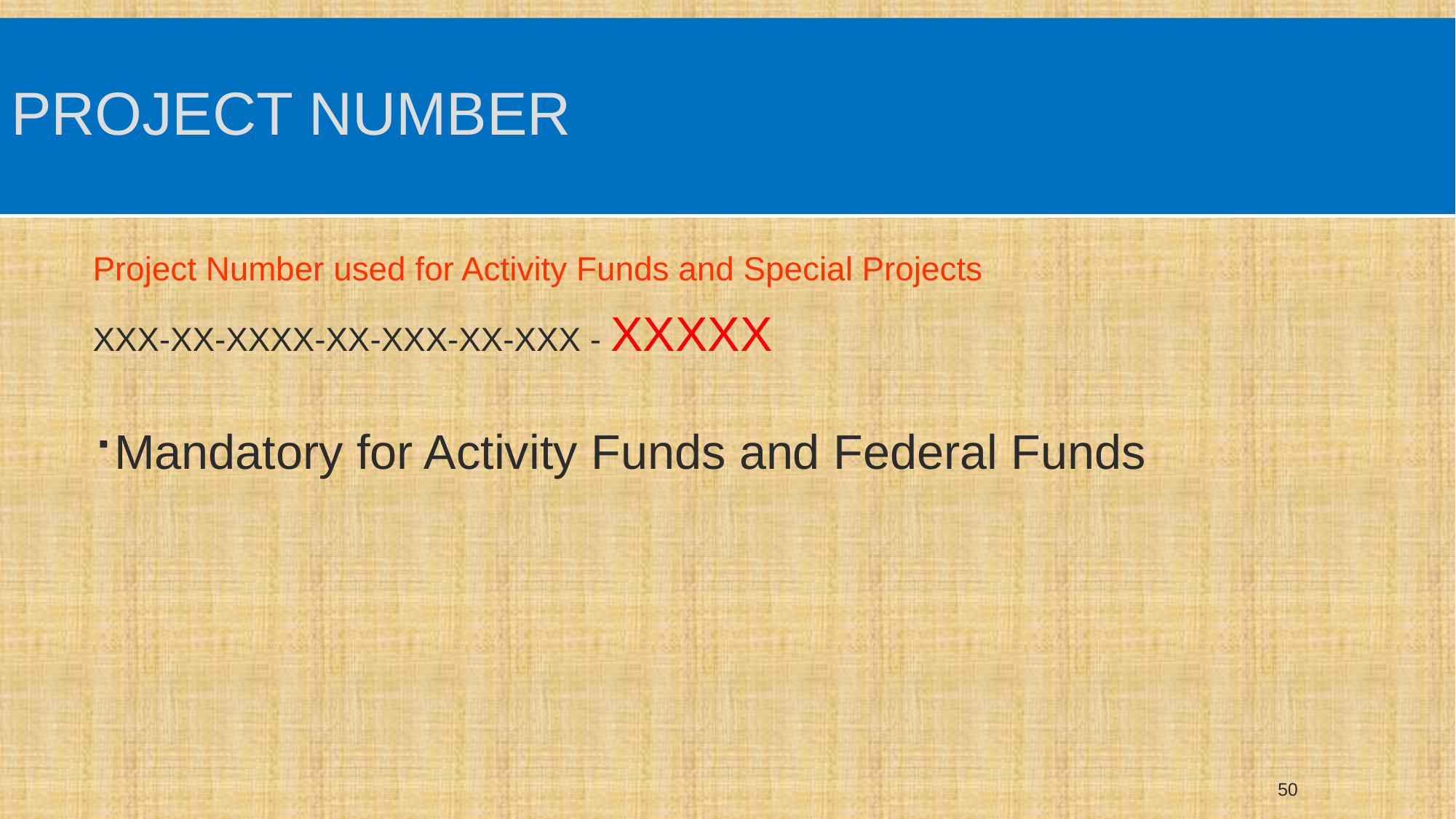

# PROJECT NUMBER
Project Number used for Activity Funds and Special Projects
XXX-XX-XXXX-XX-XXX-XX-XXX - XXXXX

Mandatory for Activity Funds and Federal Funds
50